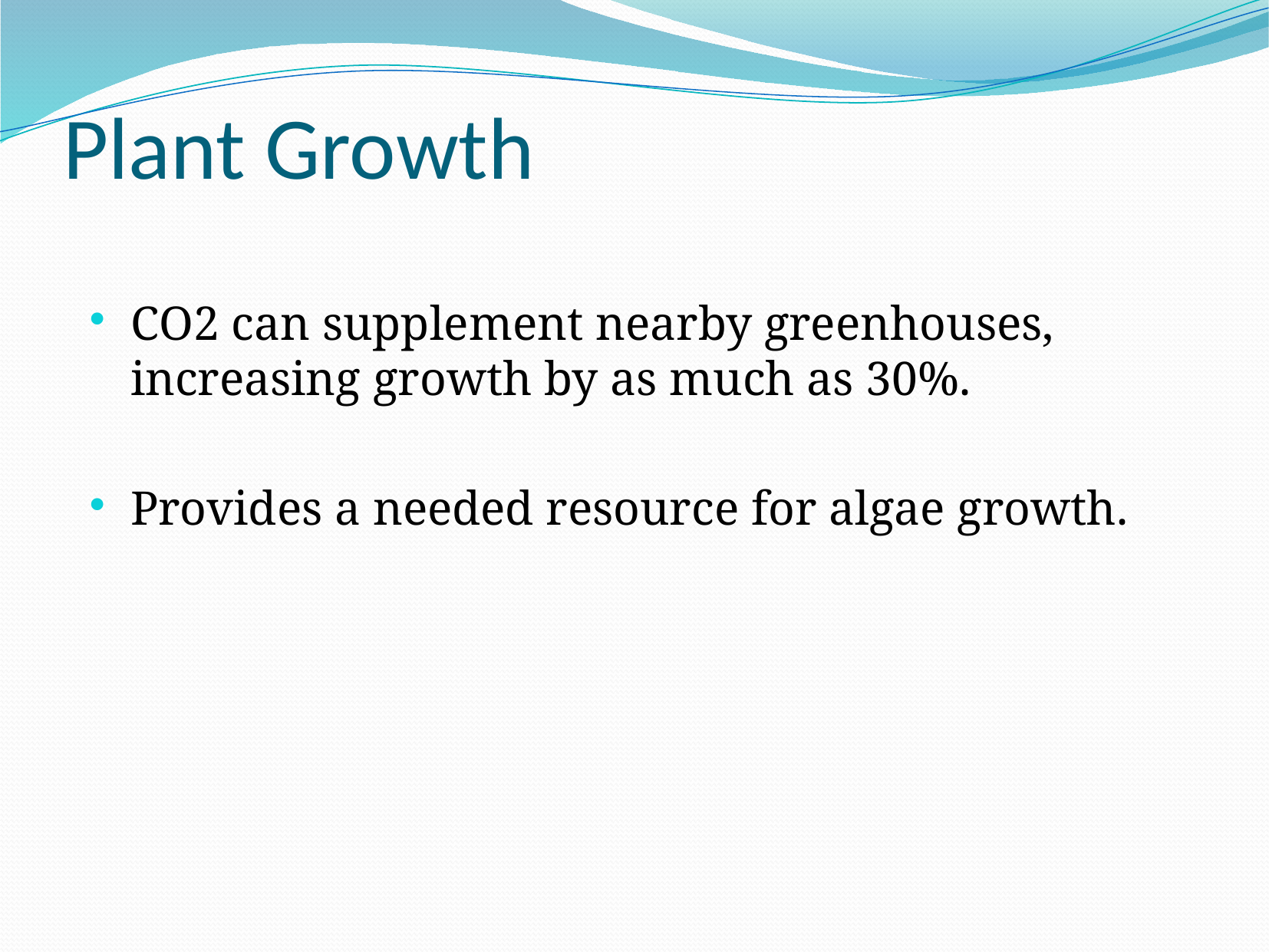

# Plant Growth

CO2 can supplement nearby greenhouses, increasing growth by as much as 30%.

Provides a needed resource for algae growth.